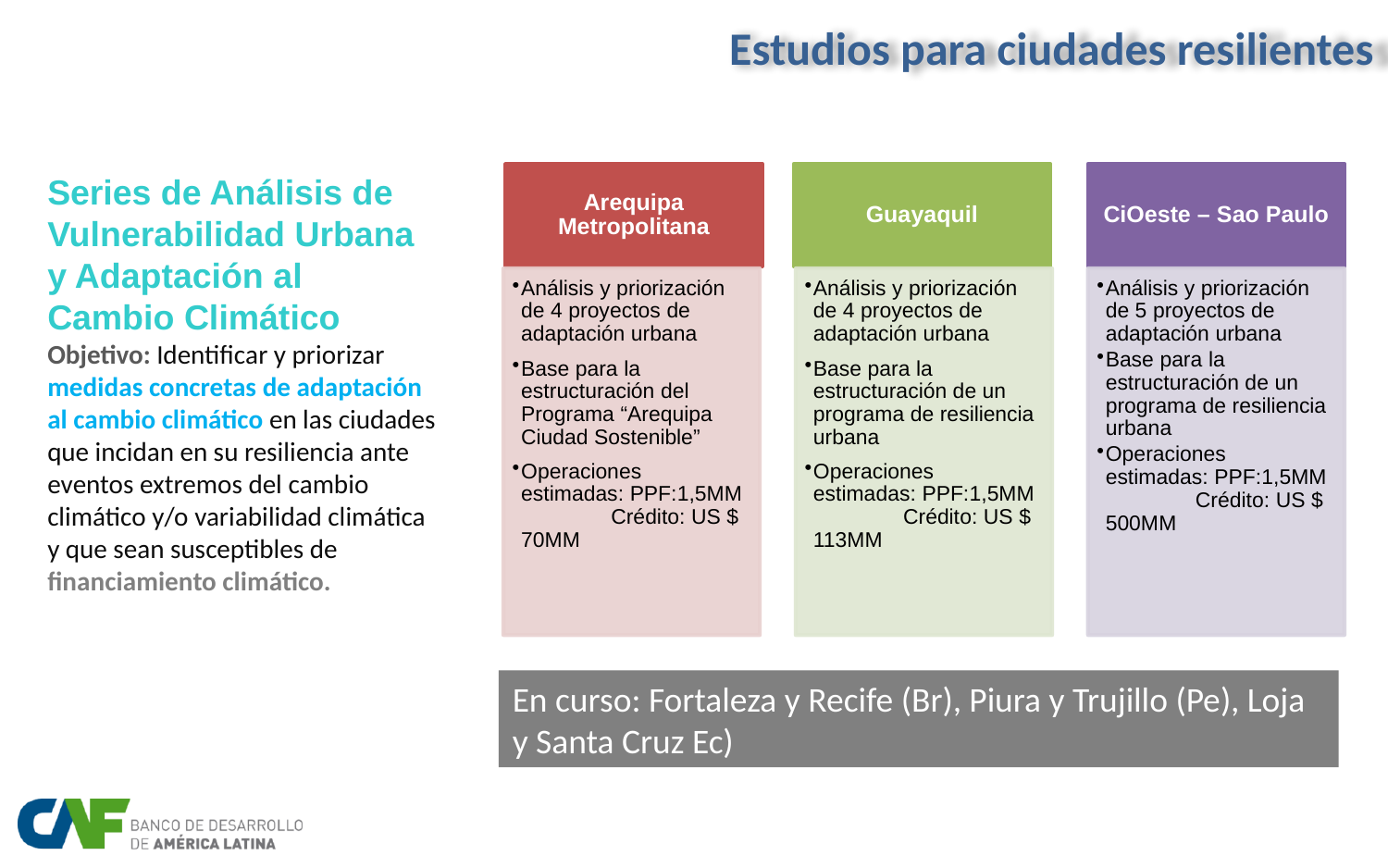

Estudios para ciudades resilientes
Series de Análisis de Vulnerabilidad Urbana y Adaptación al Cambio Climático
Objetivo: Identificar y priorizar medidas concretas de adaptación al cambio climático en las ciudades que incidan en su resiliencia ante eventos extremos del cambio climático y/o variabilidad climática y que sean susceptibles de financiamiento climático.

Arequipa Metropolitana
Análisis y priorización de 4 proyectos de adaptación urbana
Base para la estructuración del Programa “Arequipa Ciudad Sostenible”
Operaciones estimadas: PPF:1,5MM                Crédito: US $ 70MM
Guayaquil
Análisis y priorización de 4 proyectos de adaptación urbana
Base para la estructuración de un programa de resiliencia urbana
Operaciones estimadas: PPF:1,5MM                Crédito: US $ 113MM
CiOeste – Sao Paulo
Análisis y priorización de 5 proyectos de adaptación urbana
Base para la estructuración de un programa de resiliencia urbana
Operaciones estimadas: PPF:1,5MM                Crédito: US $ 500MM
En curso: Fortaleza y Recife (Br), Piura y Trujillo (Pe), Loja y Santa Cruz Ec)